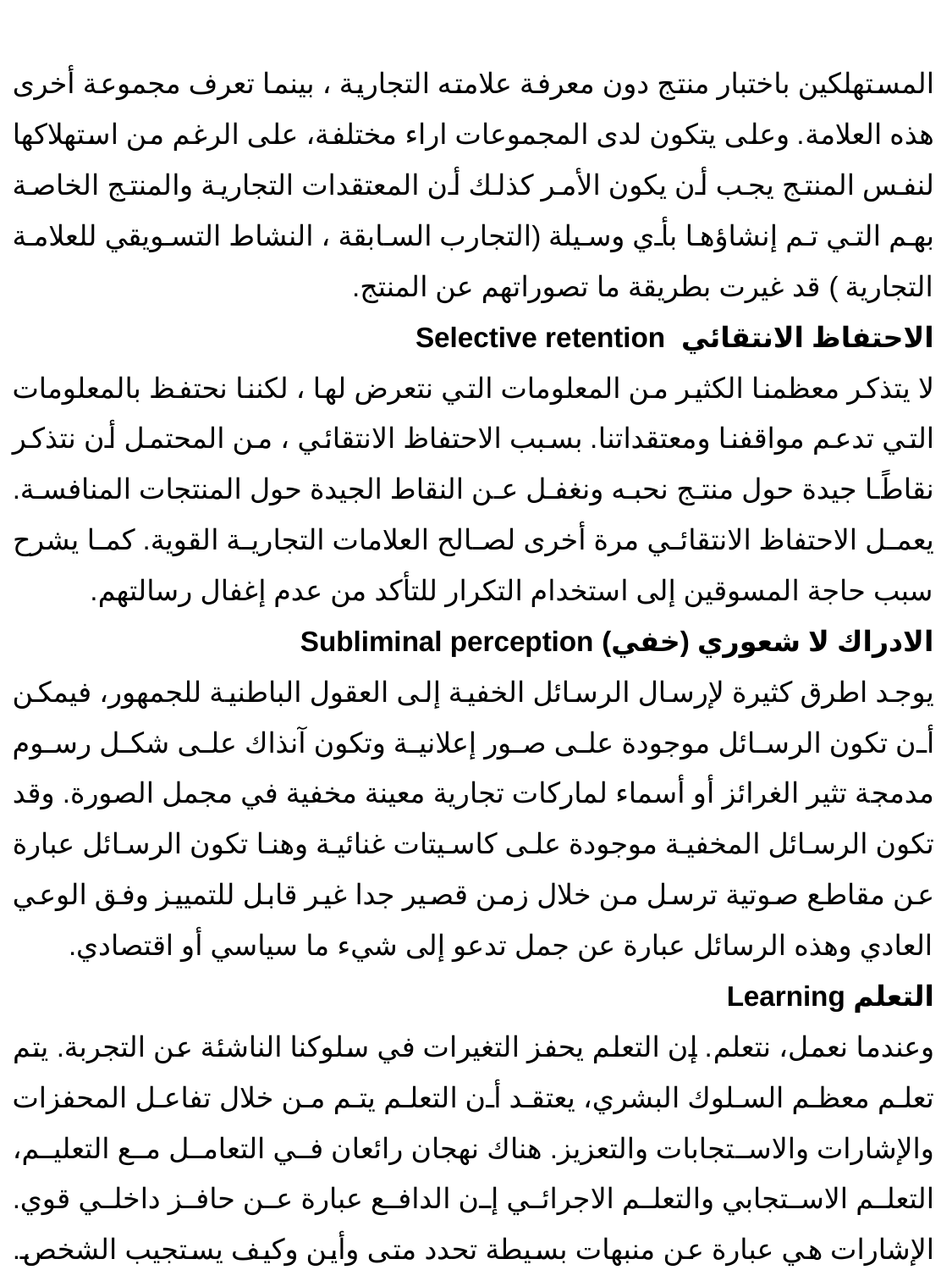

المستهلكين باختبار منتج دون معرفة علامته التجارية ، بينما تعرف مجموعة أخرى هذه العلامة. وعلى يتكون لدى المجموعات اراء مختلفة، على الرغم من استهلاكها لنفس المنتج يجب أن يكون الأمر كذلك أن المعتقدات التجارية والمنتج الخاصة بهم التي تم إنشاؤها بأي وسيلة (التجارب السابقة ، النشاط التسويقي للعلامة التجارية ) قد غيرت بطريقة ما تصوراتهم عن المنتج.
الاحتفاظ الانتقائي  Selective retention
لا يتذكر معظمنا الكثير من المعلومات التي نتعرض لها ، لكننا نحتفظ بالمعلومات التي تدعم مواقفنا ومعتقداتنا. بسبب الاحتفاظ الانتقائي ، من المحتمل أن نتذكر نقاطًا جيدة حول منتج نحبه ونغفل عن النقاط الجيدة حول المنتجات المنافسة. يعمل الاحتفاظ الانتقائي مرة أخرى لصالح العلامات التجارية القوية. كما يشرح سبب حاجة المسوقين إلى استخدام التكرار للتأكد من عدم إغفال رسالتهم.
الادراك لا شعوري (خفي) Subliminal perception
يوجد اطرق كثيرة لإرسال الرسائل الخفية إلى العقول الباطنية للجمهور، فيمكن أن تكون الرسائل موجودة على صور إعلانية وتكون آنذاك على شكل رسوم مدمجة تثير الغرائز أو أسماء لماركات تجارية معينة مخفية في مجمل الصورة. وقد تكون الرسائل المخفية موجودة على كاسيتات غنائية وهنا تكون الرسائل عبارة عن مقاطع صوتية ترسل من خلال زمن قصير جدا غير قابل للتمييز وفق الوعي العادي وهذه الرسائل عبارة عن جمل تدعو إلى شيء ما سياسي أو اقتصادي.
التعلم Learning
وعندما نعمل، نتعلم. إن التعلم يحفز التغيرات في سلوكنا الناشئة عن التجربة. يتم تعلم معظم السلوك البشري، يعتقد أن التعلم يتم من خلال تفاعل المحفزات والإشارات والاستجابات والتعزيز. هناك نهجان رائعان في التعامل مع التعليم، التعلم الاستجابي والتعلم الاجرائي إن الدافع عبارة عن حافز داخلي قوي. الإشارات هي عبارة عن منبهات بسيطة تحدد متى وأين وكيف يستجيب الشخص. افترض أنك اشتريت كمبيوتر من HP. إذا كانت تجربتك مفيدة، فسيتم تعزيز استجابتك لأجهزة الكمبيوتر وHP بشكل